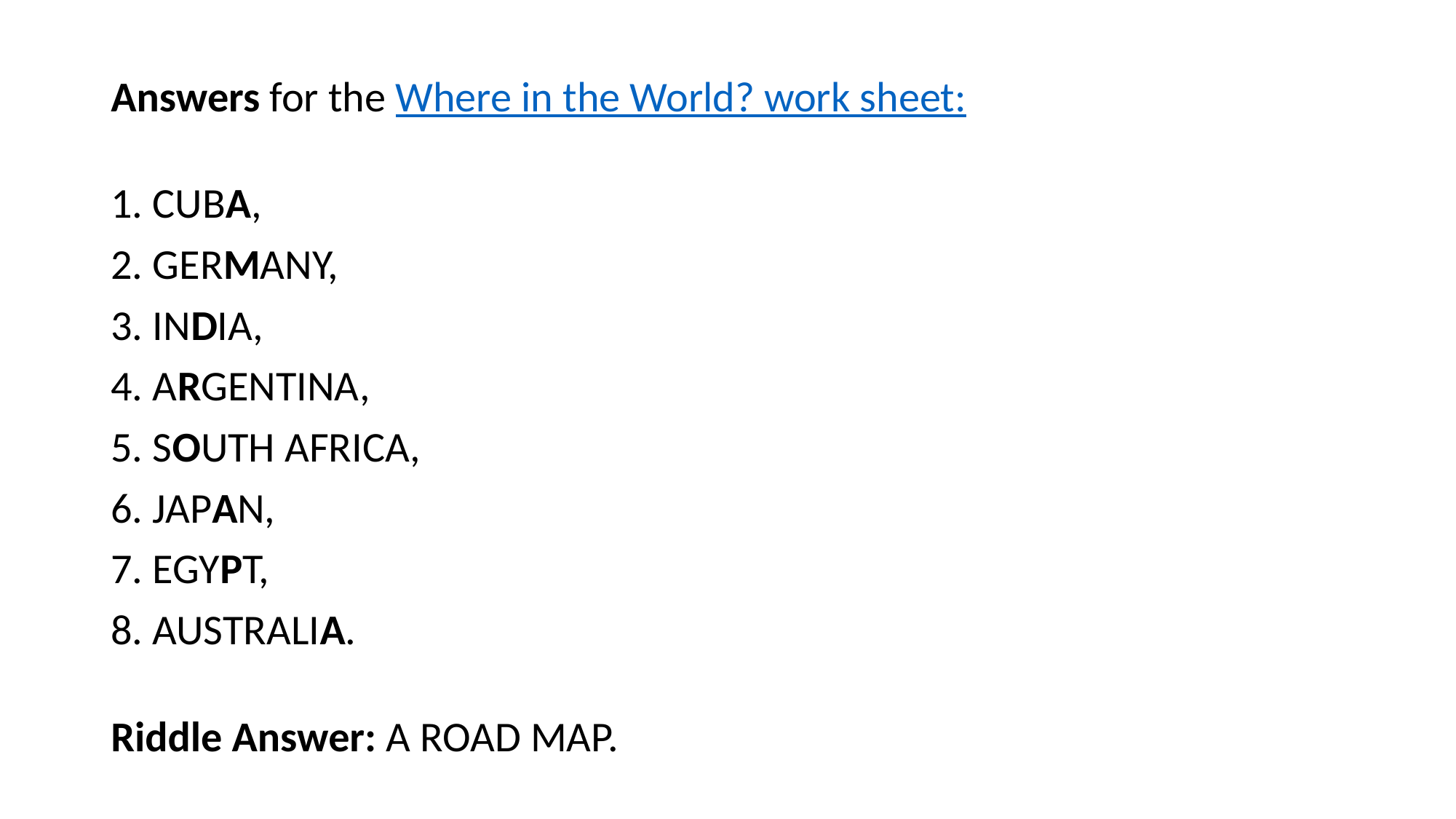

Answers for the Where in the World? work sheet:
1. CUBA,
2. GERMANY,
3. INDIA,
4. ARGENTINA,
5. SOUTH AFRICA,
6. JAPAN,
7. EGYPT,
8. AUSTRALIA.
Riddle Answer: A ROAD MAP.